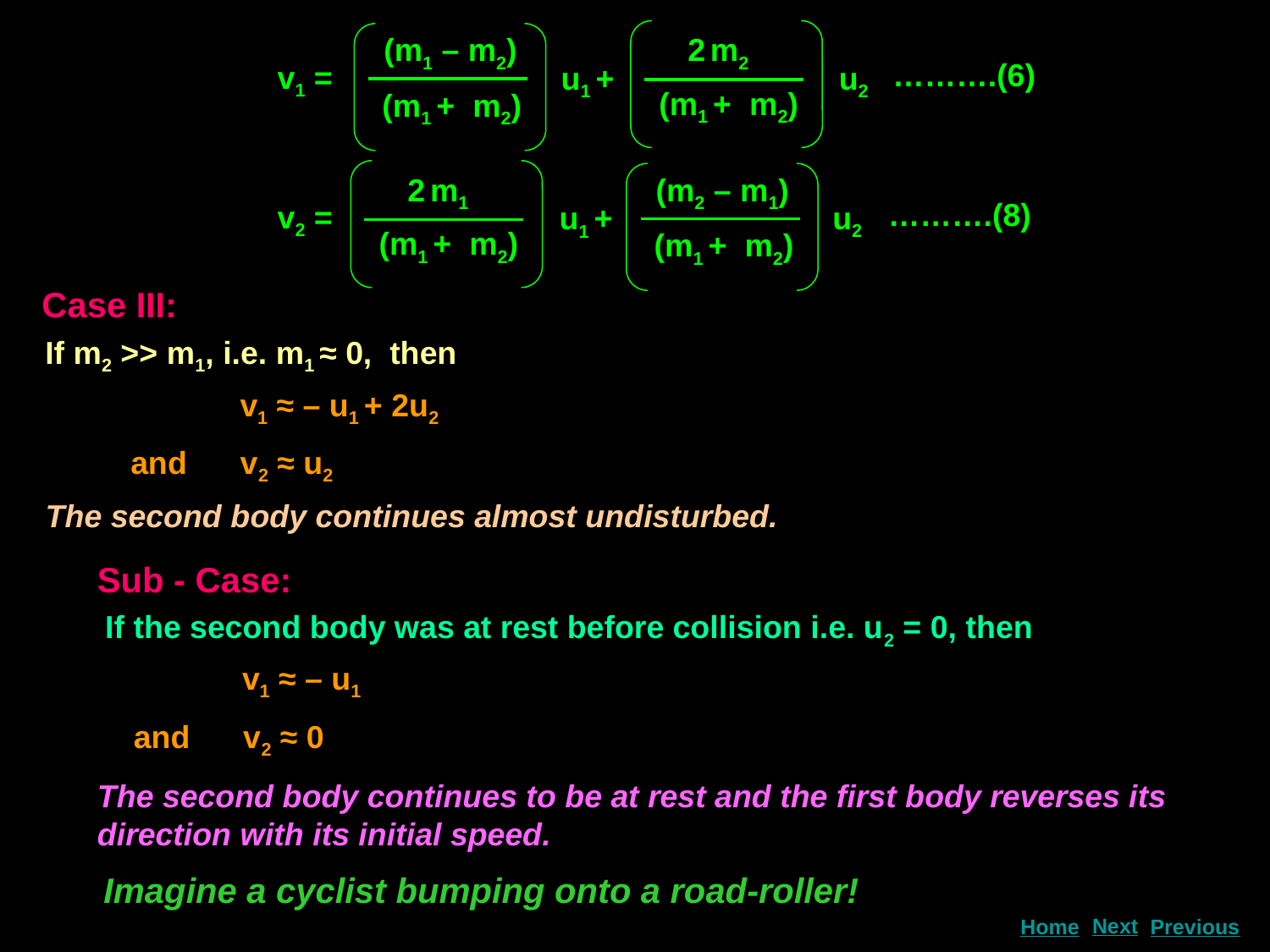

(m1 – m2)
2 m2
v1 =
u1 +
u2
(m1 +  m2)
(m1 +  m2)
……….(6)

2 m1
u1 +
(m1 +  m2)

 (m2 – m1)
u2
(m1 +  m2)
……….(8)
v2 =
Case III:
If m2 >> m1, i.e. m1 ≈ 0,  then
v1 ≈ – u1 + 2u2
and      v2 ≈ u2
The second body continues almost undisturbed.
Sub - Case:
If the second body was at rest before collision i.e. u2 = 0, then
v1 ≈ – u1
and      v2 ≈ 0
The second body continues to be at rest and the first body reverses its direction with its initial speed.
Imagine a cyclist bumping onto a road-roller!
Next
Home
Previous